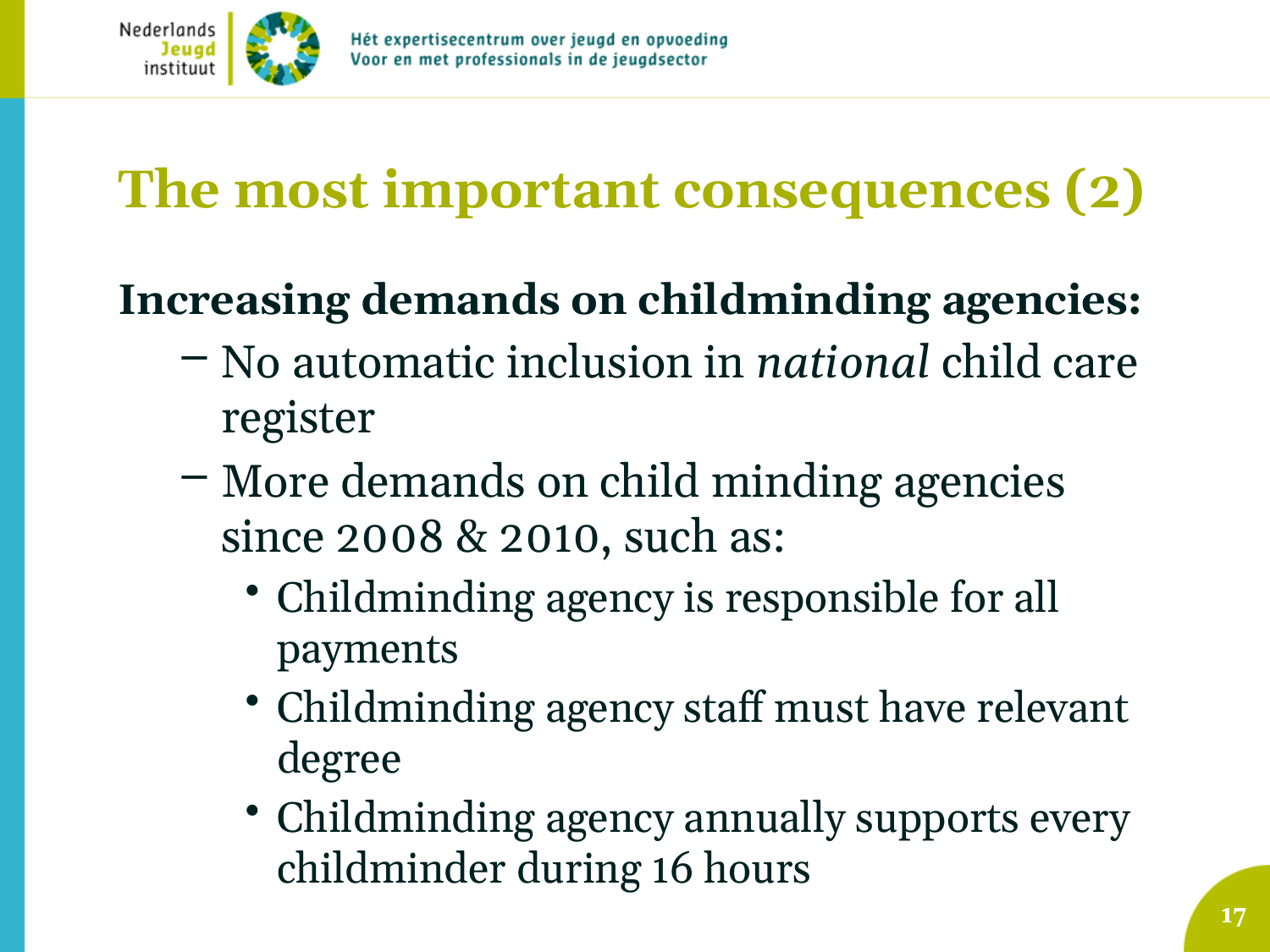

# The most important consequences (2)
Increasing demands on childminding agencies:
No automatic inclusion in national child care register
More demands on child minding agencies since 2008 & 2010, such as:
Childminding agency is responsible for all payments
Childminding agency staff must have relevant degree
Childminding agency annually supports every childminder during 16 hours

17